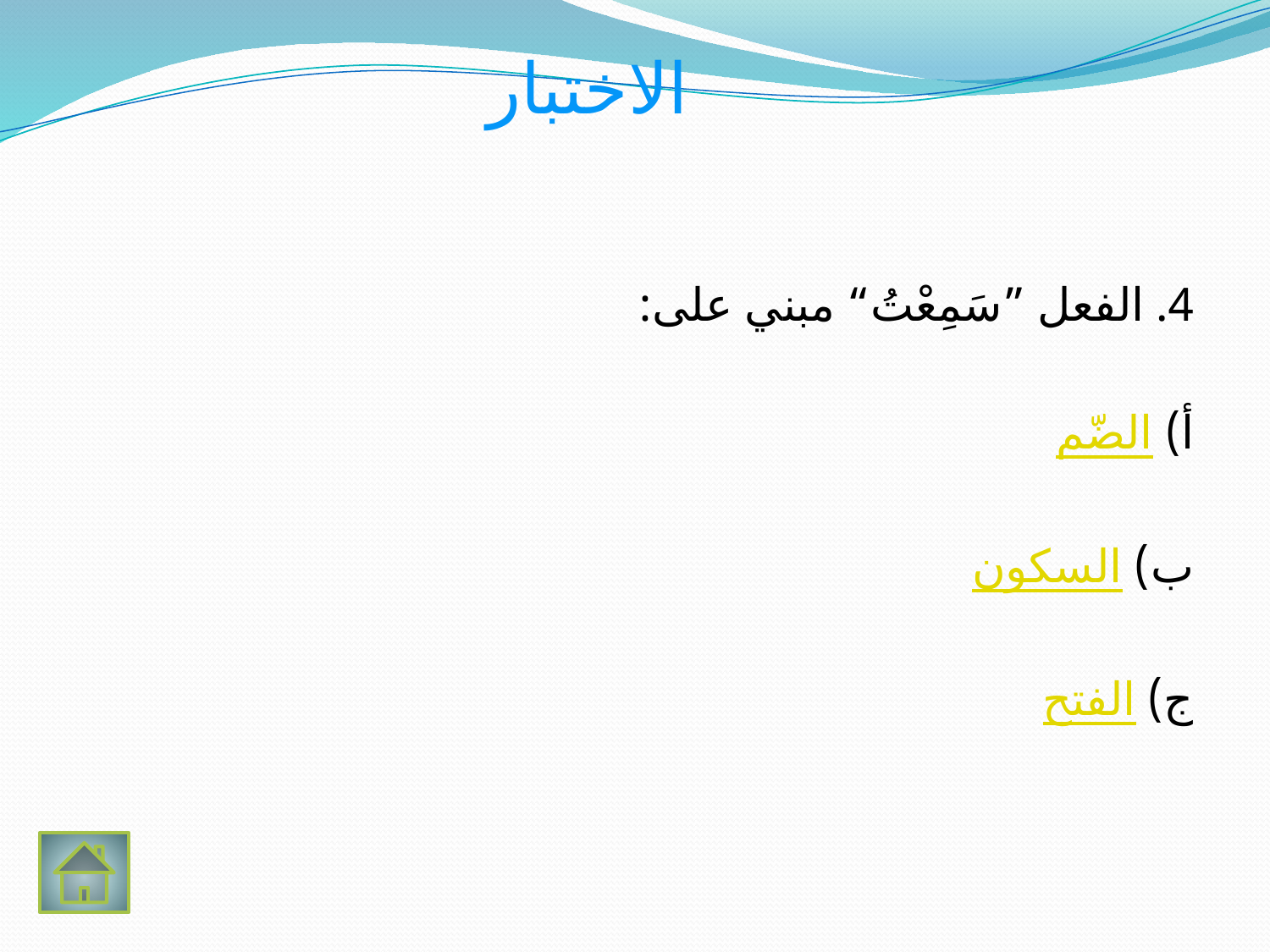

# الاختبار
4. الفعل ”سَمِعْتُ“ مبني على:

أ) الضّم

ب) السكون

ج) الفتح